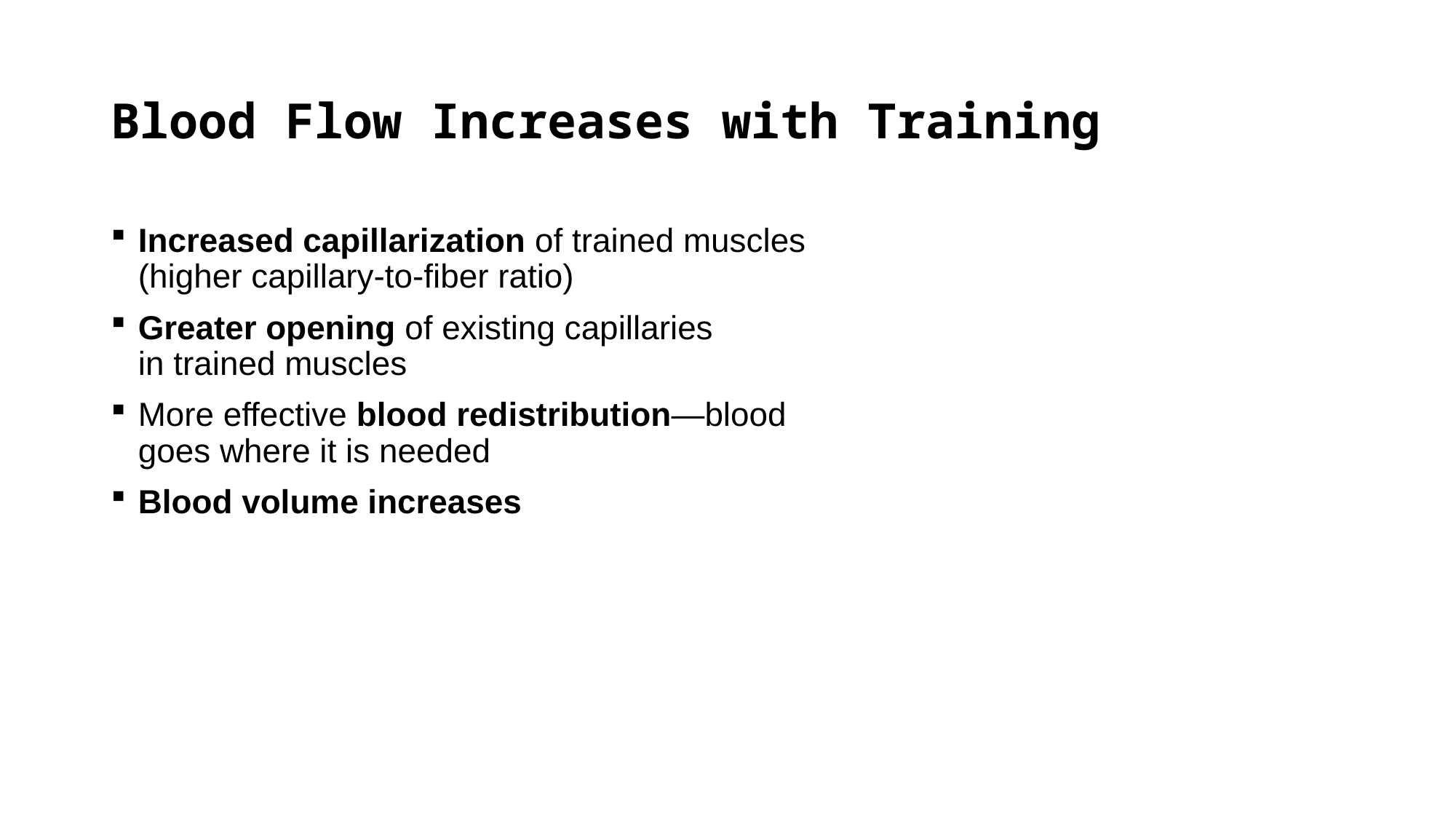

# Blood Flow Increases with Training
Increased capillarization of trained muscles (higher capillary-to-fiber ratio)
Greater opening of existing capillaries
in trained muscles
More effective blood redistribution—blood goes where it is needed
Blood volume increases